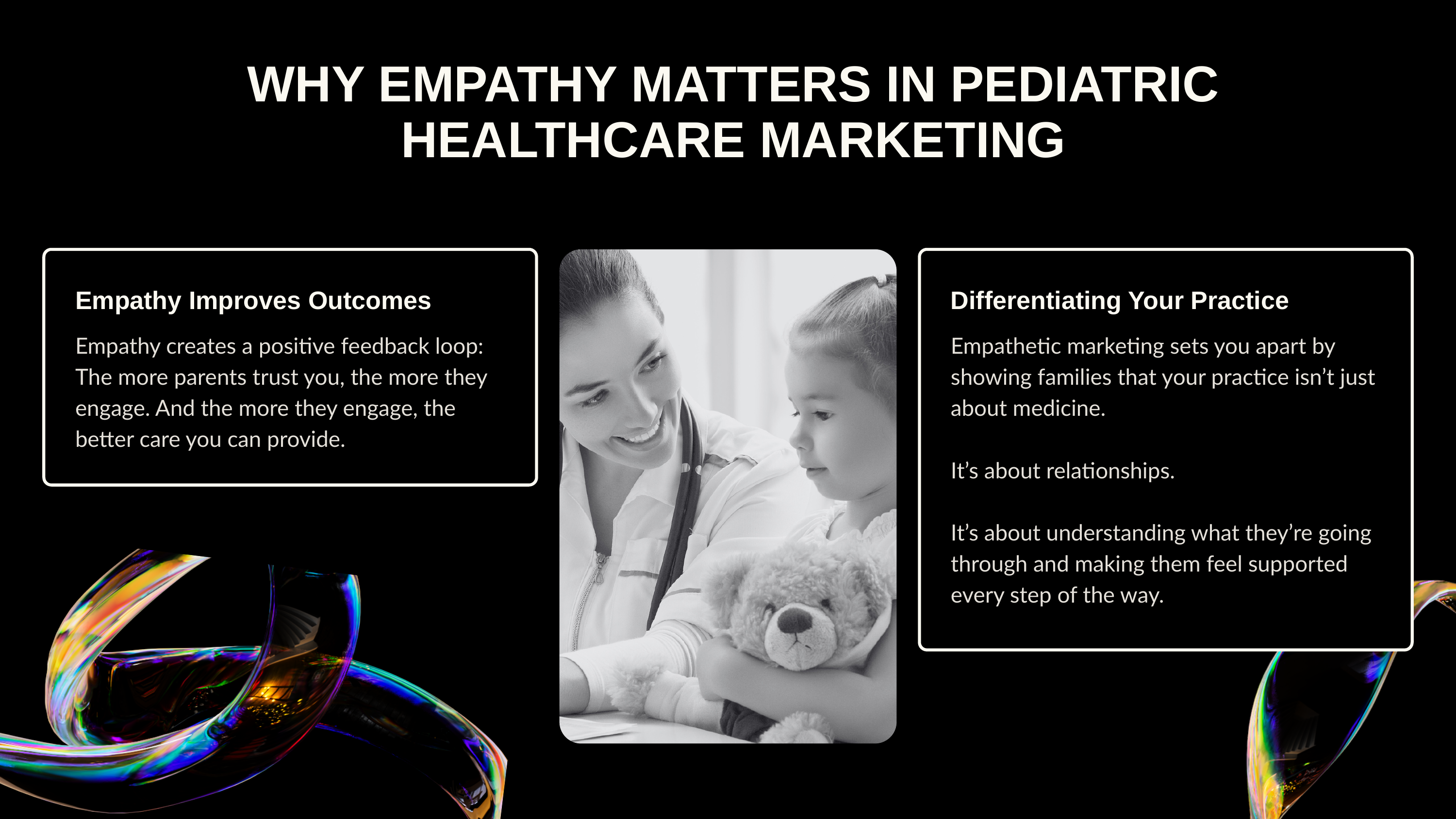

WHY EMPATHY MATTERS IN PEDIATRIC HEALTHCARE MARKETING

Empathy Improves Outcomes
Differentiating Your Practice
Empathy creates a positive feedback loop: The more parents trust you, the more they engage. And the more they engage, the better care you can provide.
Empathetic marketing sets you apart by showing families that your practice isn’t just about medicine.

It’s about relationships.

It’s about understanding what they’re going through and making them feel supported every step of the way.